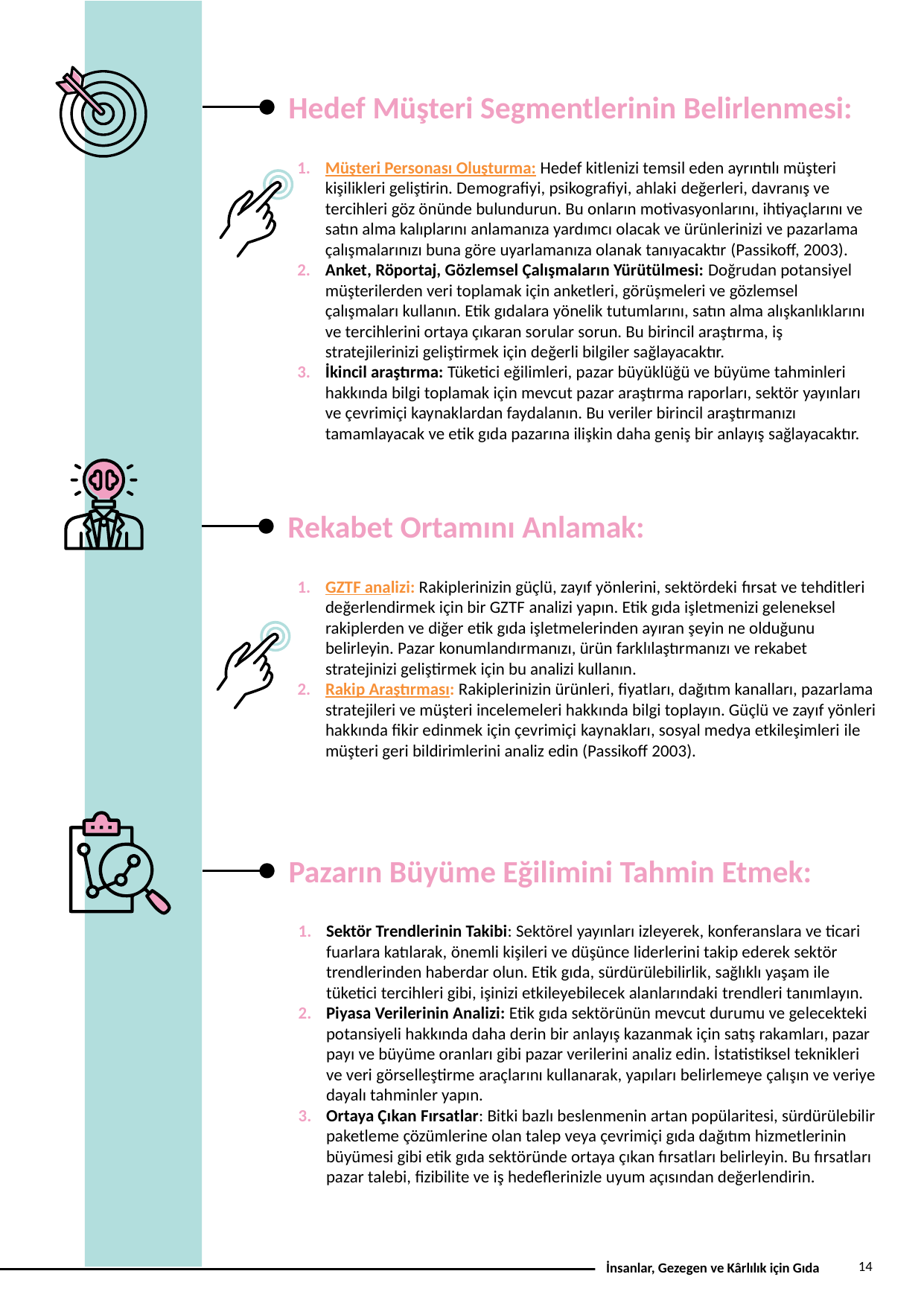

Hedef Müşteri Segmentlerinin Belirlenmesi:

Müşteri Personası Oluşturma: Hedef kitlenizi temsil eden ayrıntılı müşteri kişilikleri geliştirin. Demografiyi, psikografiyi, ahlaki değerleri, davranış ve tercihleri göz önünde bulundurun. Bu onların motivasyonlarını, ihtiyaçlarını ve satın alma kalıplarını anlamanıza yardımcı olacak ve ürünlerinizi ve pazarlama çalışmalarınızı buna göre uyarlamanıza olanak tanıyacaktır (Passikoff, 2003).
Anket, Röportaj, Gözlemsel Çalışmaların Yürütülmesi: Doğrudan potansiyel müşterilerden veri toplamak için anketleri, görüşmeleri ve gözlemsel çalışmaları kullanın. Etik gıdalara yönelik tutumlarını, satın alma alışkanlıklarını ve tercihlerini ortaya çıkaran sorular sorun. Bu birincil araştırma, iş stratejilerinizi geliştirmek için değerli bilgiler sağlayacaktır.
İkincil araştırma: Tüketici eğilimleri, pazar büyüklüğü ve büyüme tahminleri hakkında bilgi toplamak için mevcut pazar araştırma raporları, sektör yayınları ve çevrimiçi kaynaklardan faydalanın. Bu veriler birincil araştırmanızı tamamlayacak ve etik gıda pazarına ilişkin daha geniş bir anlayış sağlayacaktır.

Rekabet Ortamını Anlamak:

GZTF analizi: Rakiplerinizin güçlü, zayıf yönlerini, sektördeki fırsat ve tehditleri değerlendirmek için bir GZTF analizi yapın. Etik gıda işletmenizi geleneksel rakiplerden ve diğer etik gıda işletmelerinden ayıran şeyin ne olduğunu belirleyin. Pazar konumlandırmanızı, ürün farklılaştırmanızı ve rekabet stratejinizi geliştirmek için bu analizi kullanın.
Rakip Araştırması: Rakiplerinizin ürünleri, fiyatları, dağıtım kanalları, pazarlama stratejileri ve müşteri incelemeleri hakkında bilgi toplayın. Güçlü ve zayıf yönleri hakkında fikir edinmek için çevrimiçi kaynakları, sosyal medya etkileşimleri ile müşteri geri bildirimlerini analiz edin (Passikoff 2003).

Pazarın Büyüme Eğilimini Tahmin Etmek:

Sektör Trendlerinin Takibi: Sektörel yayınları izleyerek, konferanslara ve ticari fuarlara katılarak, önemli kişileri ve düşünce liderlerini takip ederek sektör trendlerinden haberdar olun. Etik gıda, sürdürülebilirlik, sağlıklı yaşam ile tüketici tercihleri gibi, işinizi etkileyebilecek alanlarındaki trendleri tanımlayın.
Piyasa Verilerinin Analizi: Etik gıda sektörünün mevcut durumu ve gelecekteki potansiyeli hakkında daha derin bir anlayış kazanmak için satış rakamları, pazar payı ve büyüme oranları gibi pazar verilerini analiz edin. İstatistiksel teknikleri ve veri görselleştirme araçlarını kullanarak, yapıları belirlemeye çalışın ve veriye dayalı tahminler yapın.
Ortaya Çıkan Fırsatlar: Bitki bazlı beslenmenin artan popülaritesi, sürdürülebilir paketleme çözümlerine olan talep veya çevrimiçi gıda dağıtım hizmetlerinin büyümesi gibi etik gıda sektöründe ortaya çıkan fırsatları belirleyin. Bu fırsatları pazar talebi, fizibilite ve iş hedeflerinizle uyum açısından değerlendirin.

14
İnsanlar, Gezegen ve Kârlılık için Gıda